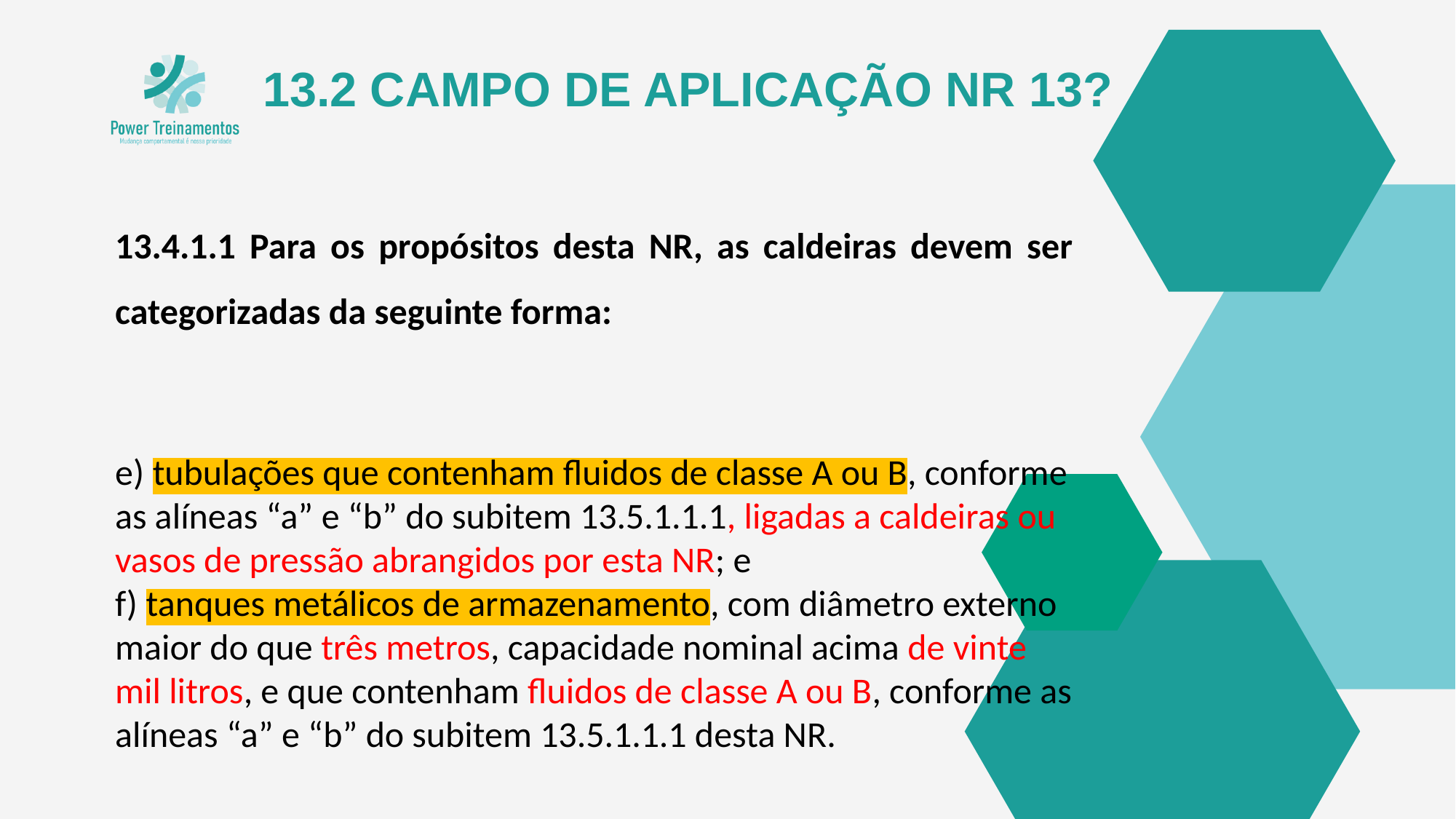

13.2 CAMPO DE APLICAÇÃO NR 13?
13.4.1.1 Para os propósitos desta NR, as caldeiras devem ser categorizadas da seguinte forma:

e) tubulações que contenham fluidos de classe A ou B, conforme as alíneas “a” e “b” do subitem 13.5.1.1.1, ligadas a caldeiras ou vasos de pressão abrangidos por esta NR; e
f) tanques metálicos de armazenamento, com diâmetro externo maior do que três metros, capacidade nominal acima de vinte mil litros, e que contenham fluidos de classe A ou B, conforme as alíneas “a” e “b” do subitem 13.5.1.1.1 desta NR.